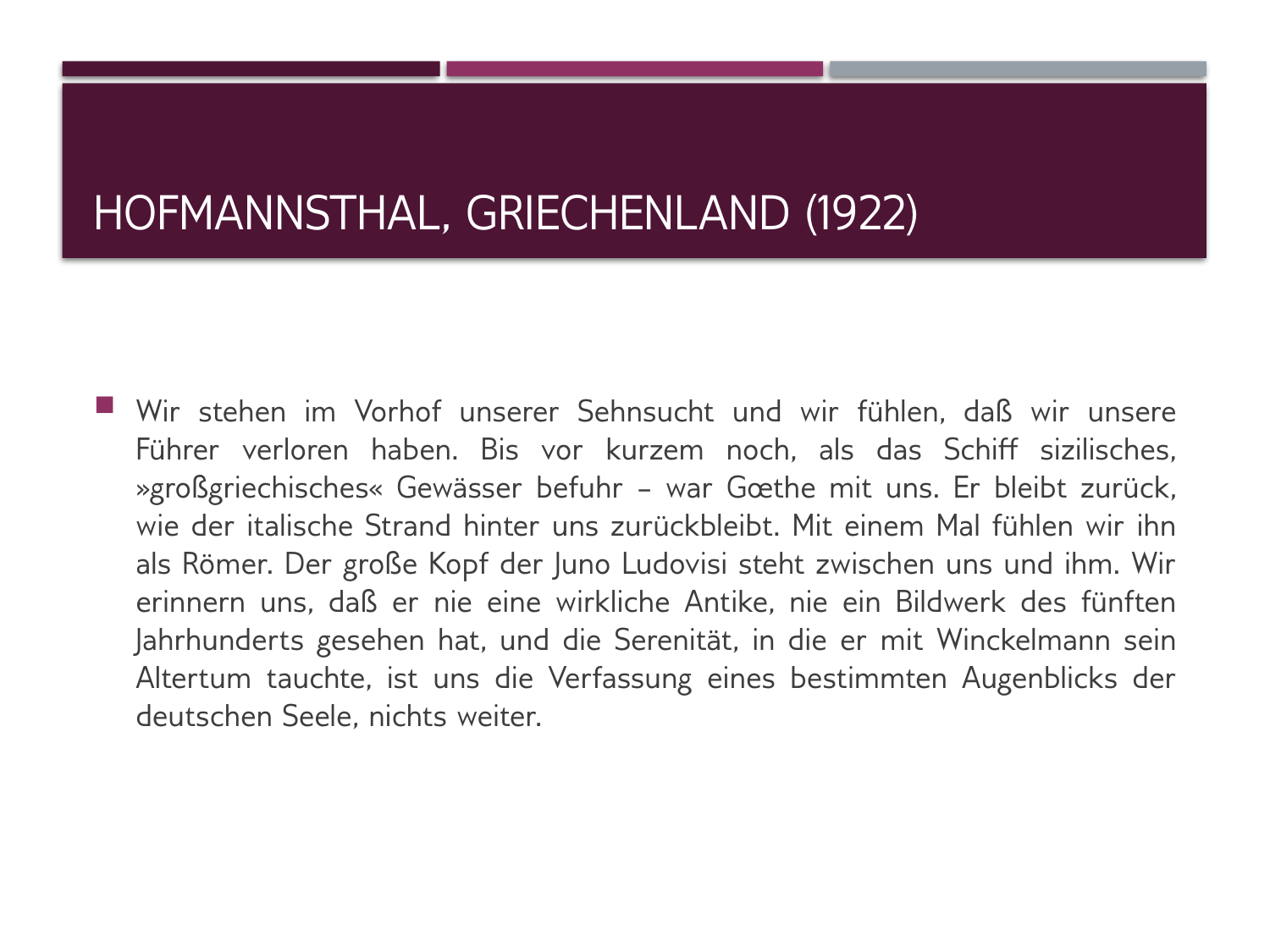

# Hofmannsthal, Griechenland (1922)
Wir stehen im Vorhof unserer Sehnsucht und wir fühlen, daß wir unsere Führer verloren haben. Bis vor kurzem noch, als das Schiff sizilisches, »großgriechisches« Gewässer befuhr – war Goethe mit uns. Er bleibt zurück, wie der italische Strand hinter uns zurückbleibt. Mit einem Mal fühlen wir ihn als Römer. Der große Kopf der Juno Ludovisi steht zwischen uns und ihm. Wir erinnern uns, daß er nie eine wirkliche Antike, nie ein Bildwerk des fünften Jahrhunderts gesehen hat, und die Serenität, in die er mit Winckelmann sein Altertum tauchte, ist uns die Verfassung eines bestimmten Augenblicks der deutschen Seele, nichts weiter.